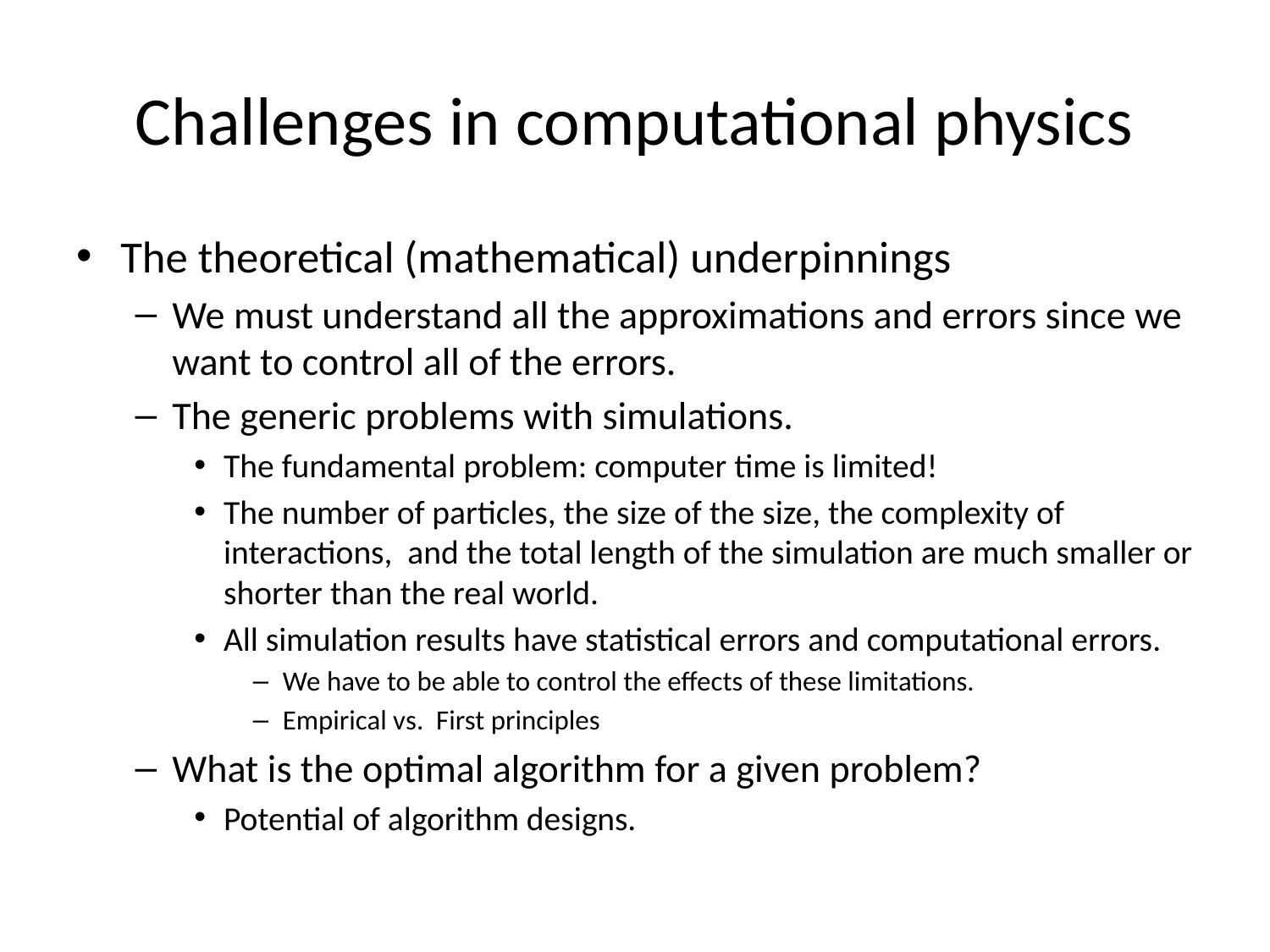

# Challenges in computational physics
The theoretical (mathematical) underpinnings
We must understand all the approximations and errors since we want to control all of the errors.
The generic problems with simulations.
The fundamental problem: computer time is limited!
The number of particles, the size of the size, the complexity of interactions,  and the total length of the simulation are much smaller or shorter than the real world.
All simulation results have statistical errors and computational errors.
We have to be able to control the effects of these limitations.
Empirical vs.  First principles
What is the optimal algorithm for a given problem?
Potential of algorithm designs.